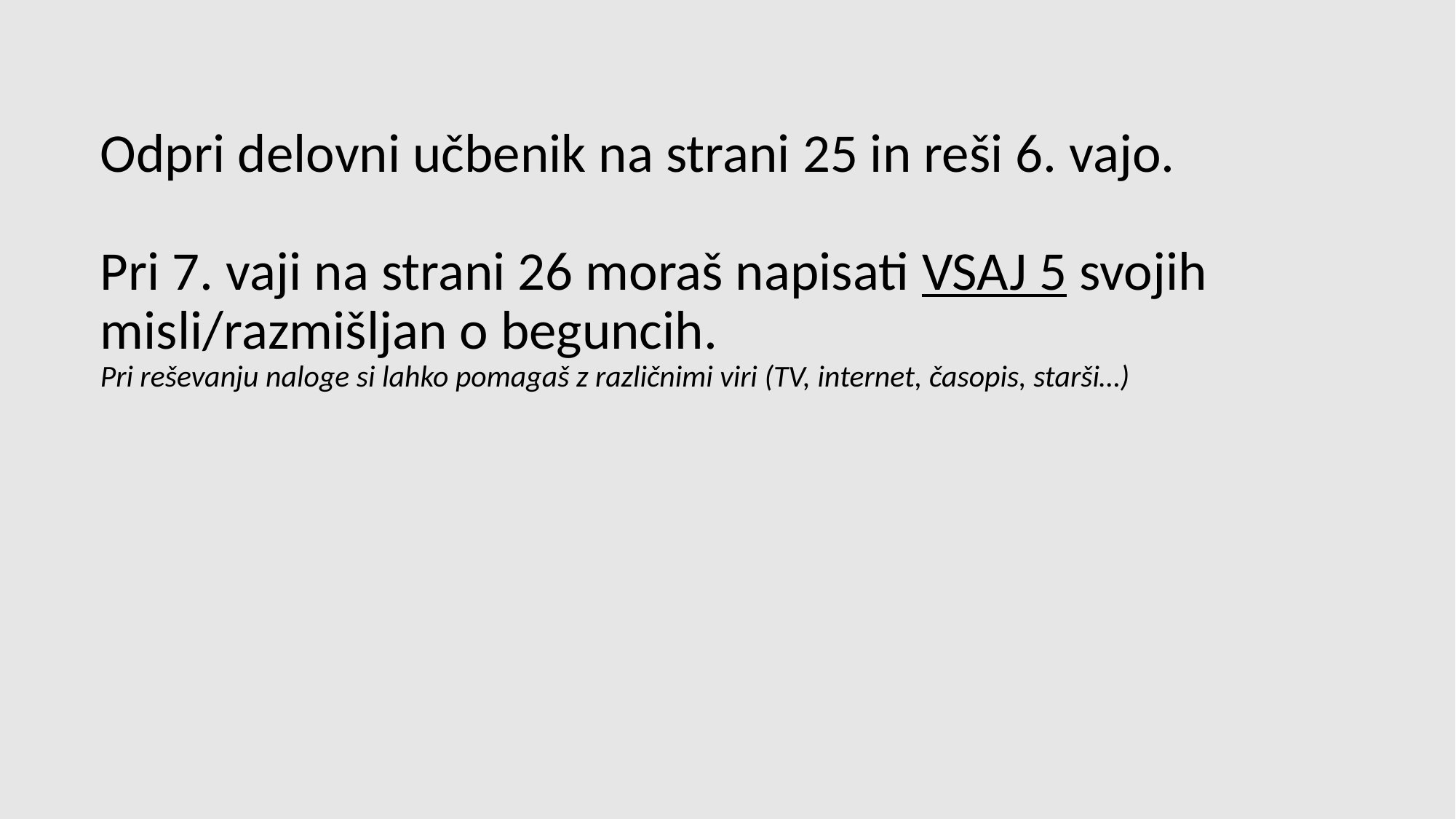

# Odpri delovni učbenik na strani 25 in reši 6. vajo. Pri 7. vaji na strani 26 moraš napisati VSAJ 5 svojih misli/razmišljan o beguncih. Pri reševanju naloge si lahko pomagaš z različnimi viri (TV, internet, časopis, starši…)